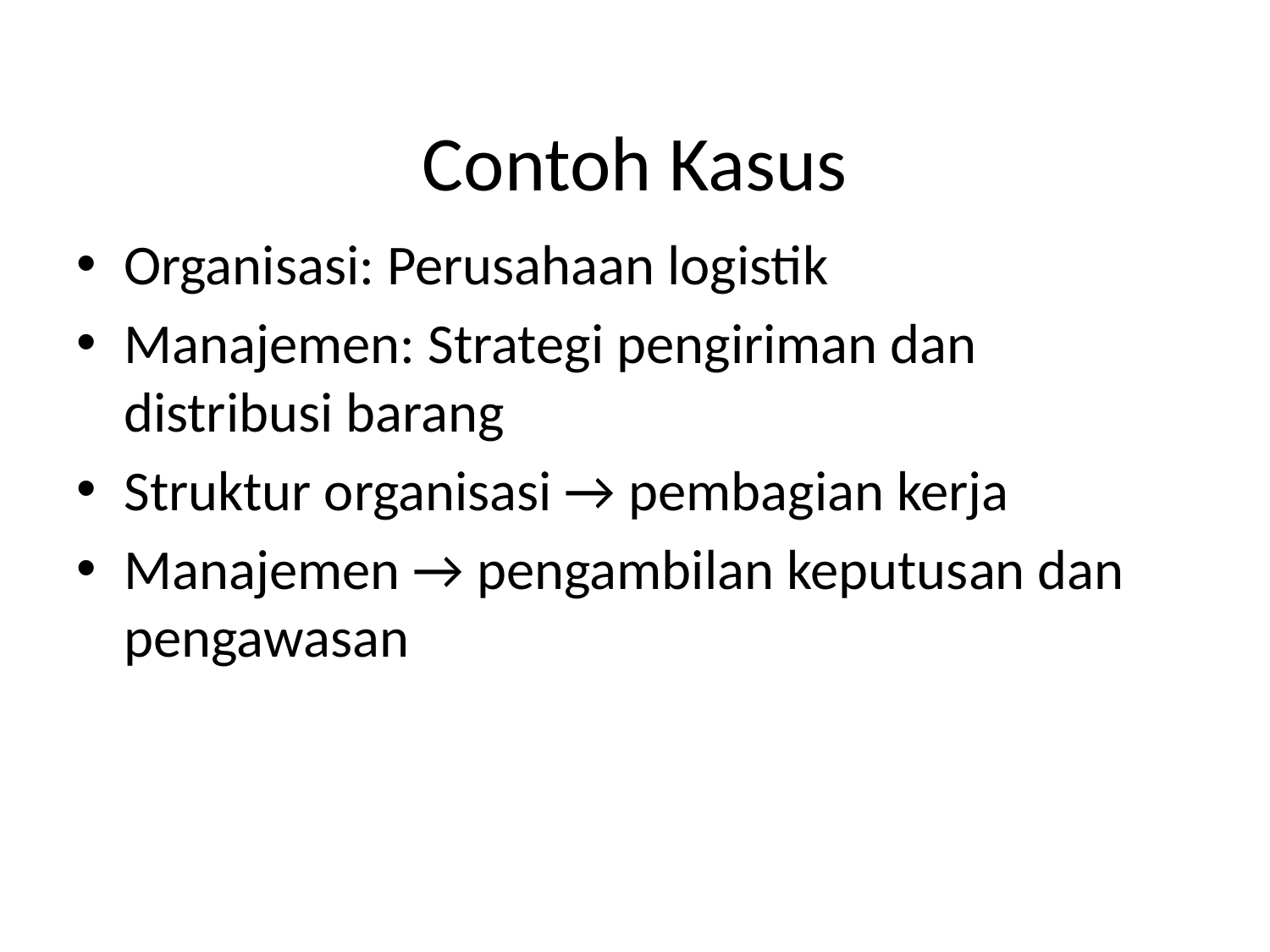

# Contoh Kasus
Organisasi: Perusahaan logistik
Manajemen: Strategi pengiriman dan distribusi barang
Struktur organisasi → pembagian kerja
Manajemen → pengambilan keputusan dan pengawasan